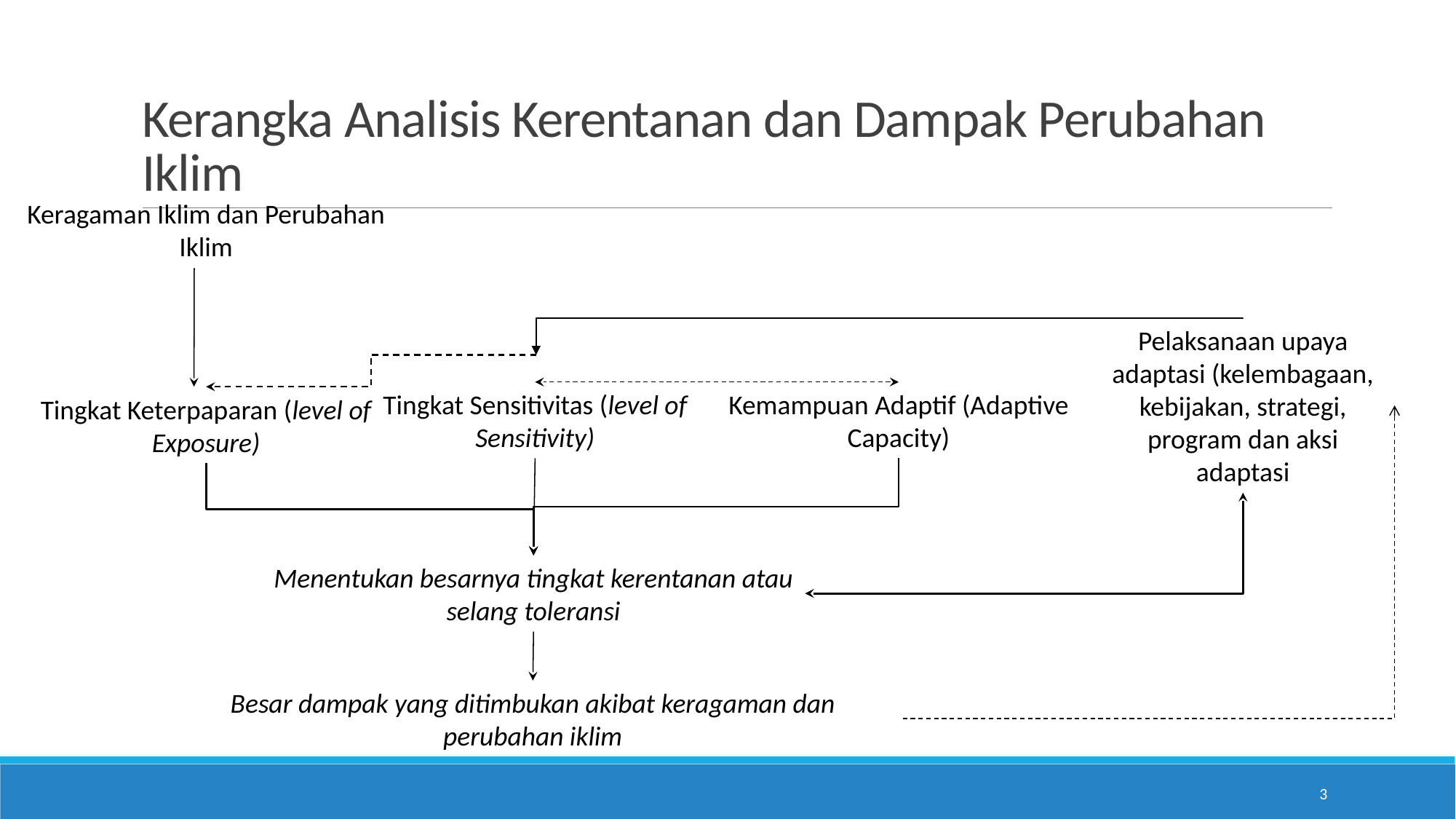

# Kerangka Analisis Kerentanan dan Dampak Perubahan Iklim
Keragaman Iklim dan Perubahan Iklim
Pelaksanaan upaya adaptasi (kelembagaan, kebijakan, strategi, program dan aksi adaptasi
Tingkat Sensitivitas (level of Sensitivity)
Kemampuan Adaptif (Adaptive Capacity)
Tingkat Keterpaparan (level of Exposure)
Menentukan besarnya tingkat kerentanan atau selang toleransi
Besar dampak yang ditimbukan akibat keragaman dan perubahan iklim
3